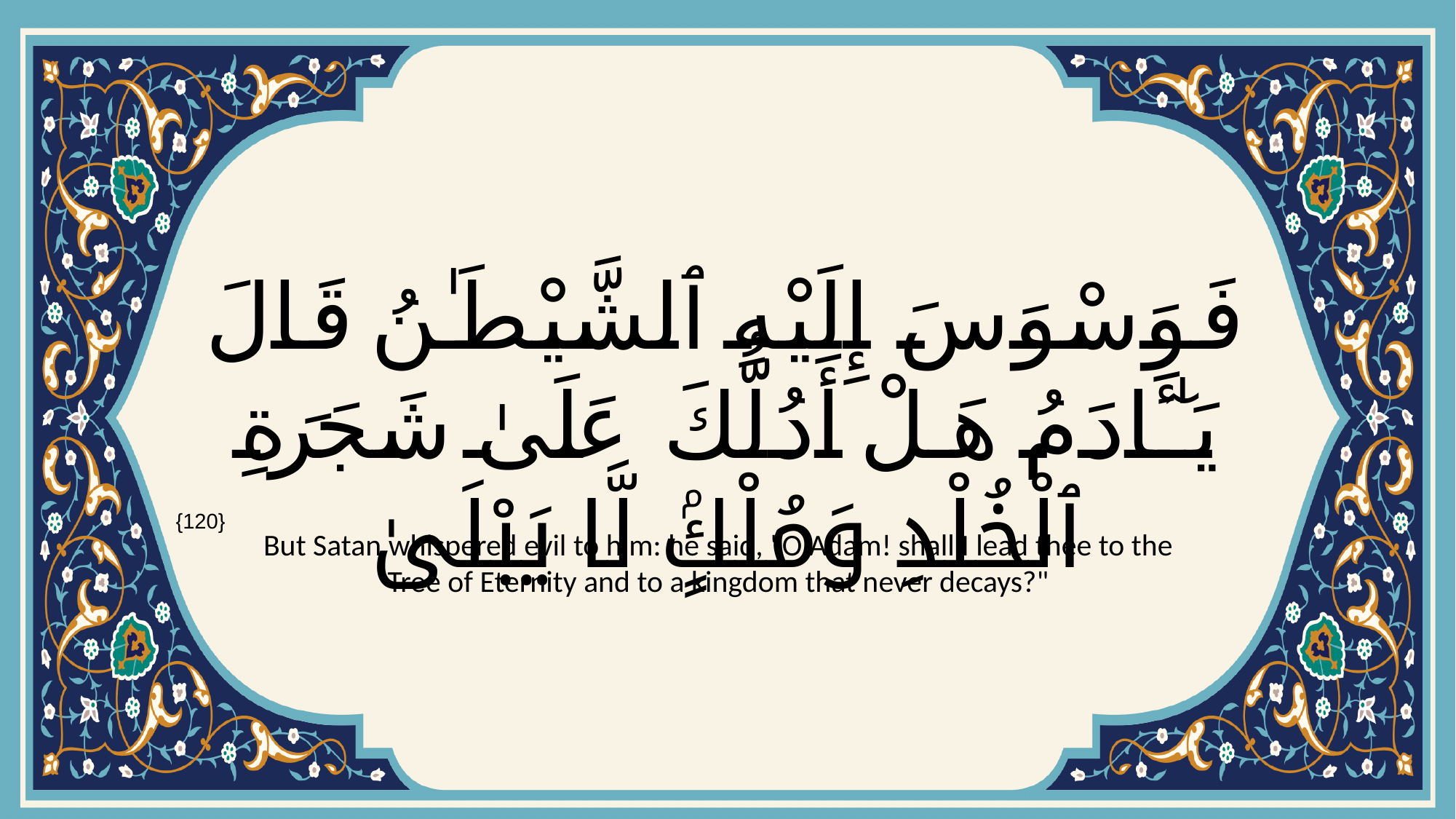

# فَوَسْوَسَ إِلَيْهِ ٱلشَّيْطَـٰنُ قَالَ يَـٰٓـَٔادَمُ هَلْ أَدُلُّكَ عَلَىٰ شَجَرَةِ ٱلْخُلْدِ وَمُلْكٍۢ لَّا يَبْلَىٰ
{120}
But Satan whispered evil to him: he said, "O Adam! shall I lead thee to the Tree of Eternity and to a kingdom that never decays?"